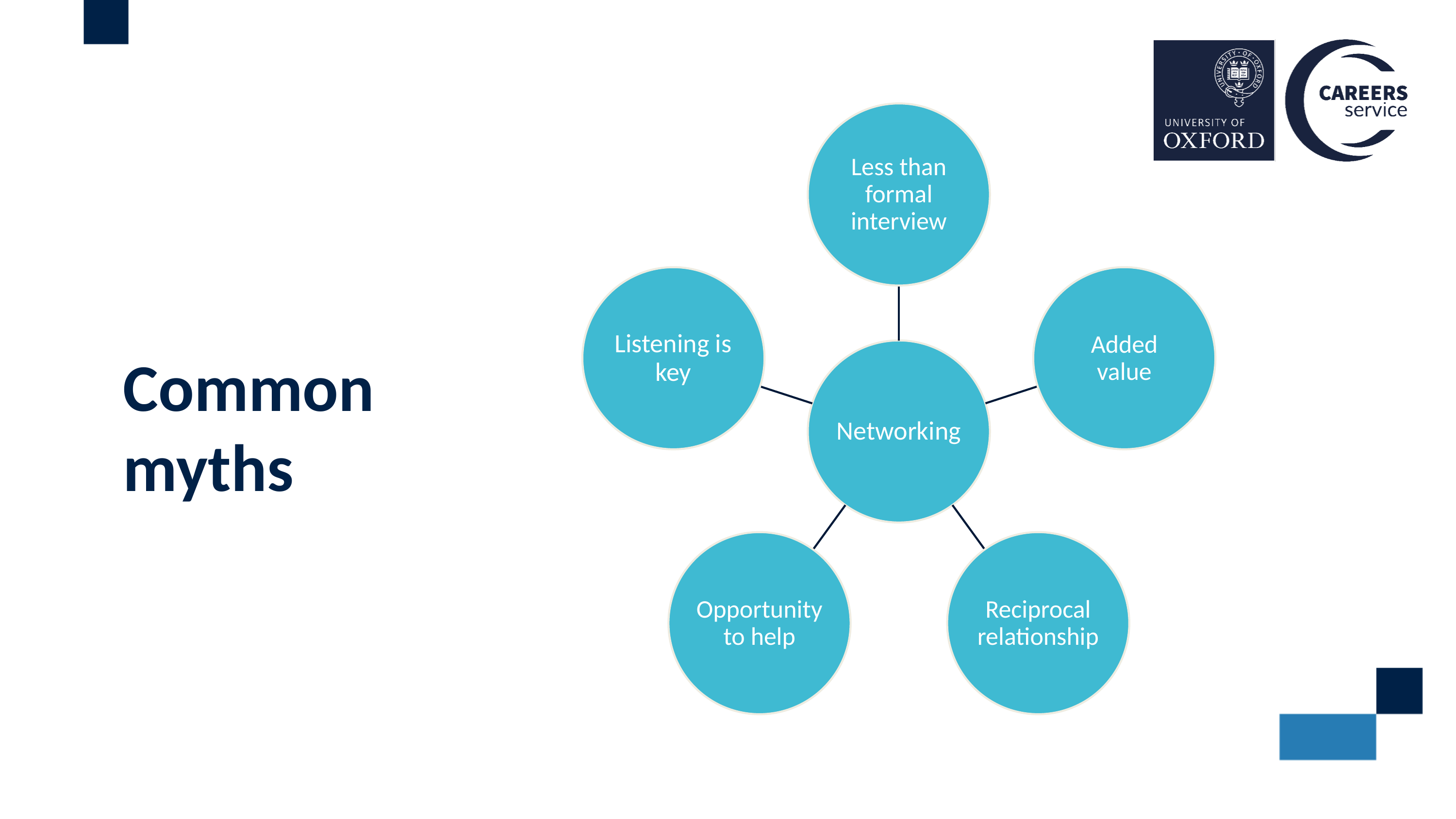

Networking

Less than formal interview

Added value

Reciprocal relationship

Opportunity to help

Listening is key
# Common myths